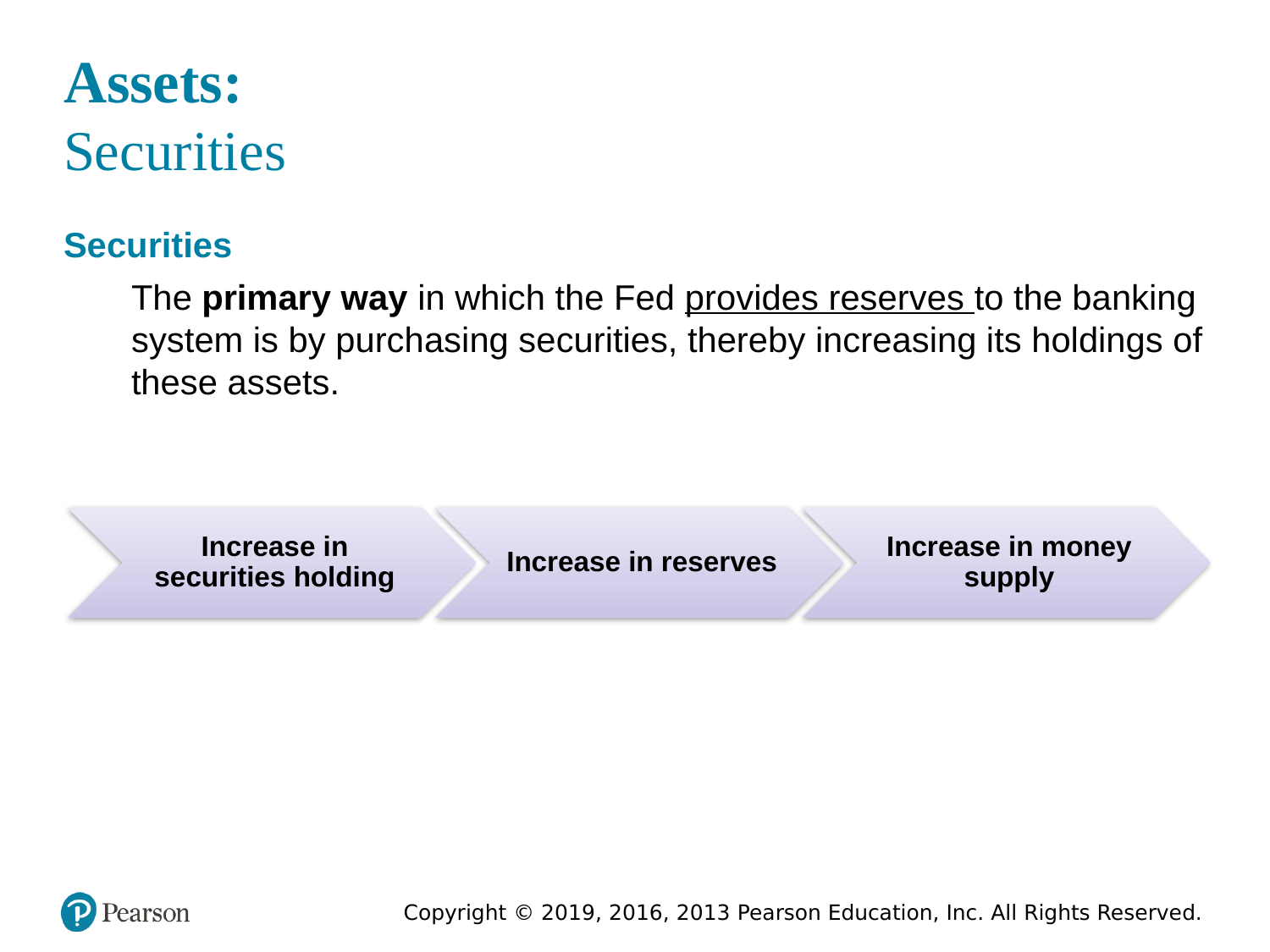

# Assets: Securities
Securities
The primary way in which the Fed provides reserves to the banking system is by purchasing securities, thereby increasing its holdings of these assets.

Increase in securities holding
Increase in reserves
Increase in money supply